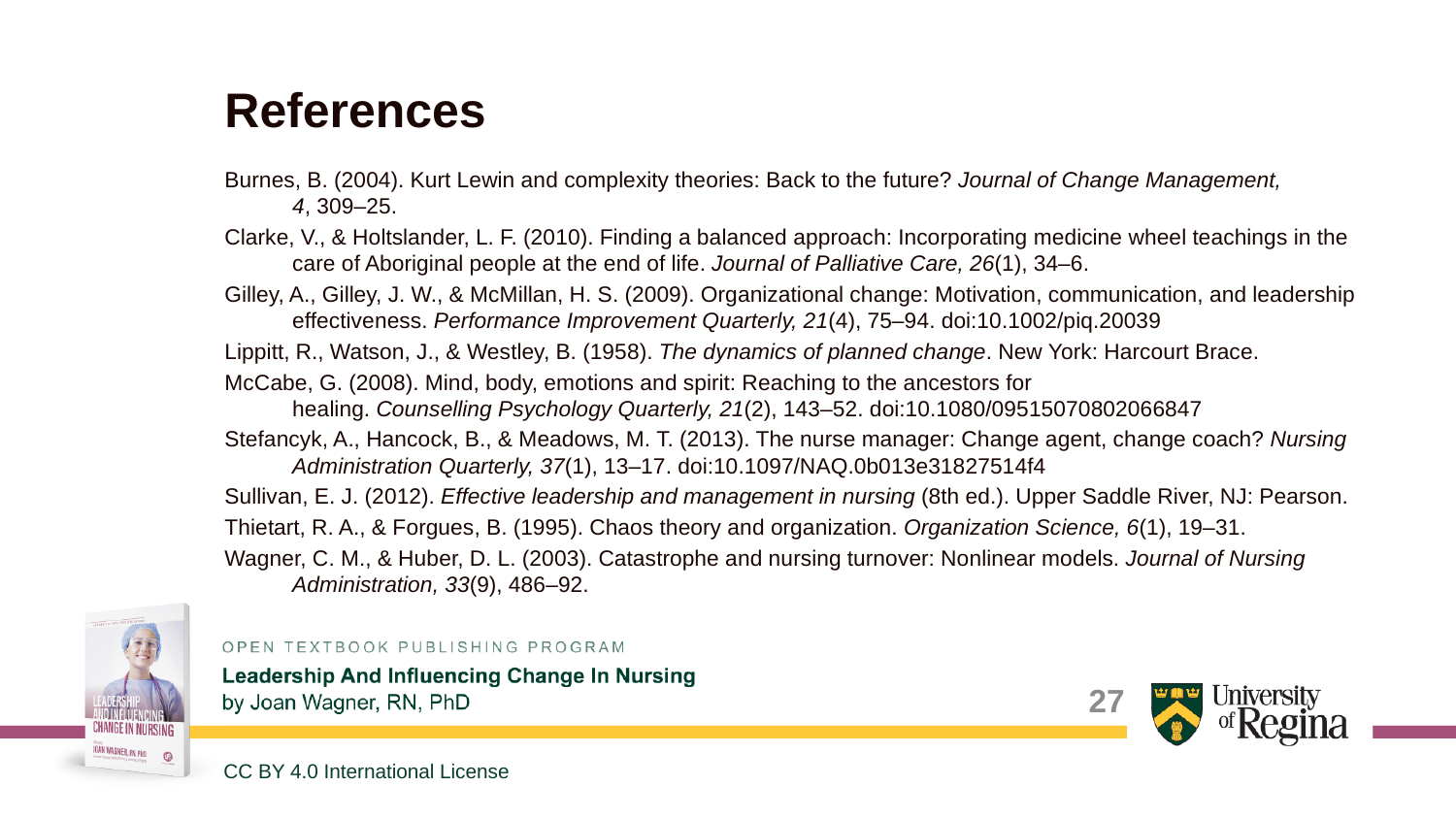

# References
Burnes, B. (2004). Kurt Lewin and complexity theories: Back to the future? Journal of Change Management, 4, 309–25.
Clarke, V., & Holtslander, L. F. (2010). Finding a balanced approach: Incorporating medicine wheel teachings in the care of Aboriginal people at the end of life. Journal of Palliative Care, 26(1), 34–6.
Gilley, A., Gilley, J. W., & McMillan, H. S. (2009). Organizational change: Motivation, communication, and leadership effectiveness. Performance Improvement Quarterly, 21(4), 75–94. doi:10.1002/piq.20039
Lippitt, R., Watson, J., & Westley, B. (1958). The dynamics of planned change. New York: Harcourt Brace.
McCabe, G. (2008). Mind, body, emotions and spirit: Reaching to the ancestors for healing. Counselling Psychology Quarterly, 21(2), 143–52. doi:10.1080/09515070802066847
Stefancyk, A., Hancock, B., & Meadows, M. T. (2013). The nurse manager: Change agent, change coach? Nursing Administration Quarterly, 37(1), 13–17. doi:10.1097/NAQ.0b013e31827514f4
Sullivan, E. J. (2012). Effective leadership and management in nursing (8th ed.). Upper Saddle River, NJ: Pearson.
Thietart, R. A., & Forgues, B. (1995). Chaos theory and organization. Organization Science, 6(1), 19–31.
Wagner, C. M., & Huber, D. L. (2003). Catastrophe and nursing turnover: Nonlinear models. Journal of Nursing Administration, 33(9), 486–92.
27
CC BY 4.0 International License